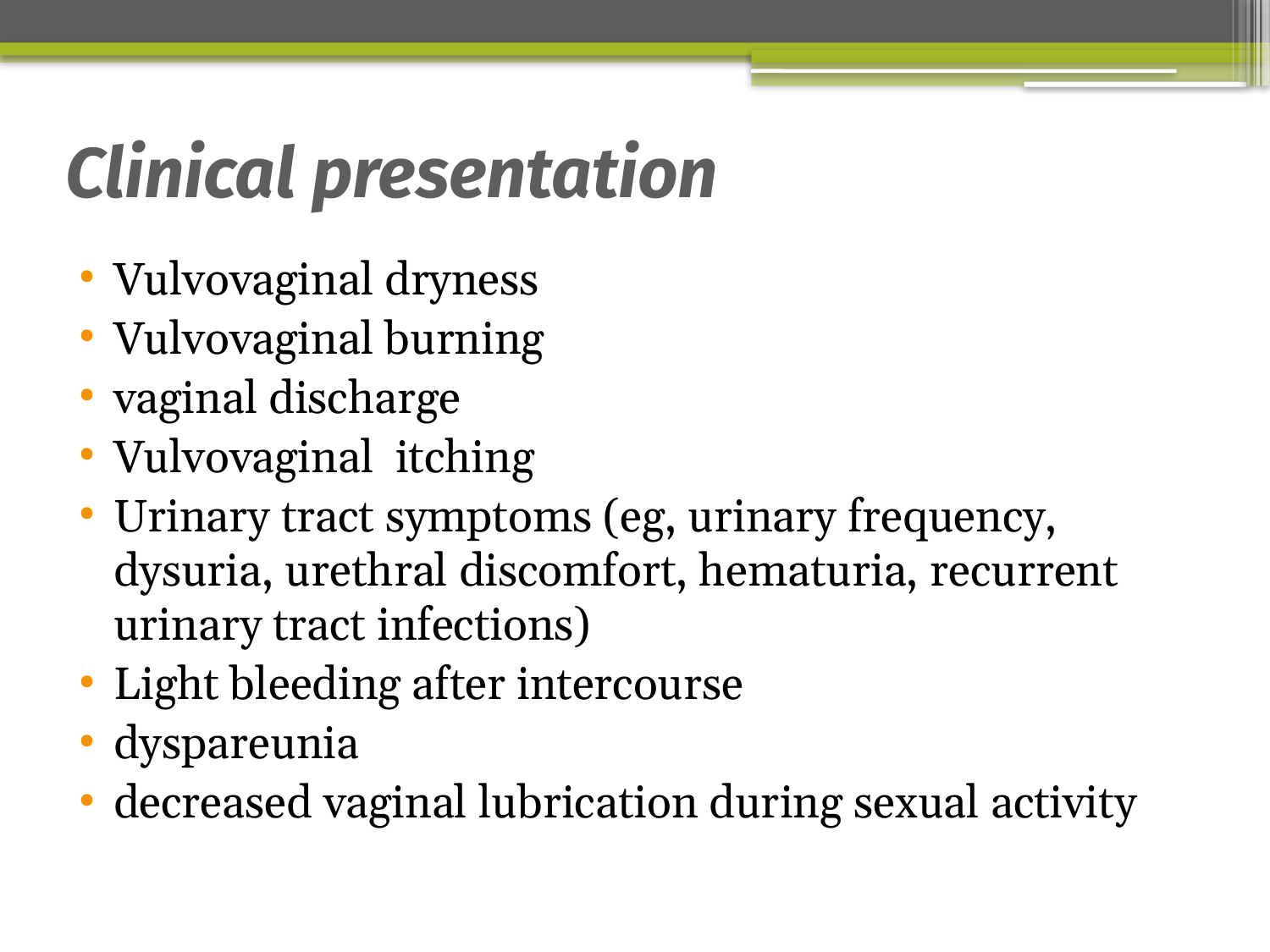

# Clinical presentation
Vulvovaginal dryness
Vulvovaginal burning
vaginal discharge
Vulvovaginal  itching
Urinary tract symptoms (eg, urinary frequency, dysuria, urethral discomfort, hematuria, recurrent urinary tract infections)
Light bleeding after intercourse
dyspareunia
decreased vaginal lubrication during sexual activity